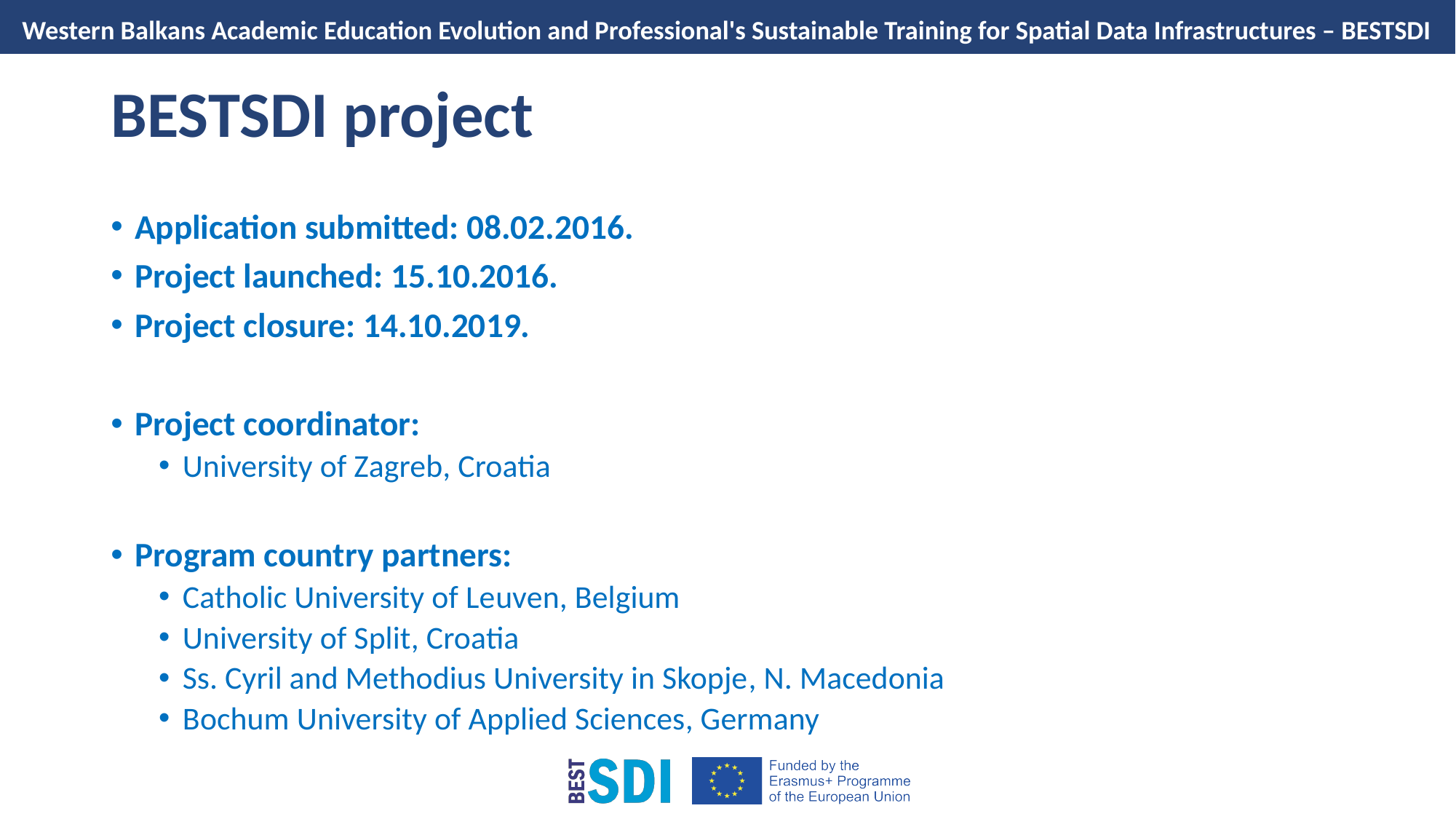

# BESTSDI project
Application submitted: 08.02.2016.
Project launched: 15.10.2016.
Project closure: 14.10.2019.

Project coordinator:
University of Zagreb, Croatia

Program country partners:
Catholic University of Leuven, Belgium
University of Split, Croatia
Ss. Cyril and Methodius University in Skopje, N. Macedonia
Bochum University of Applied Sciences, Germany